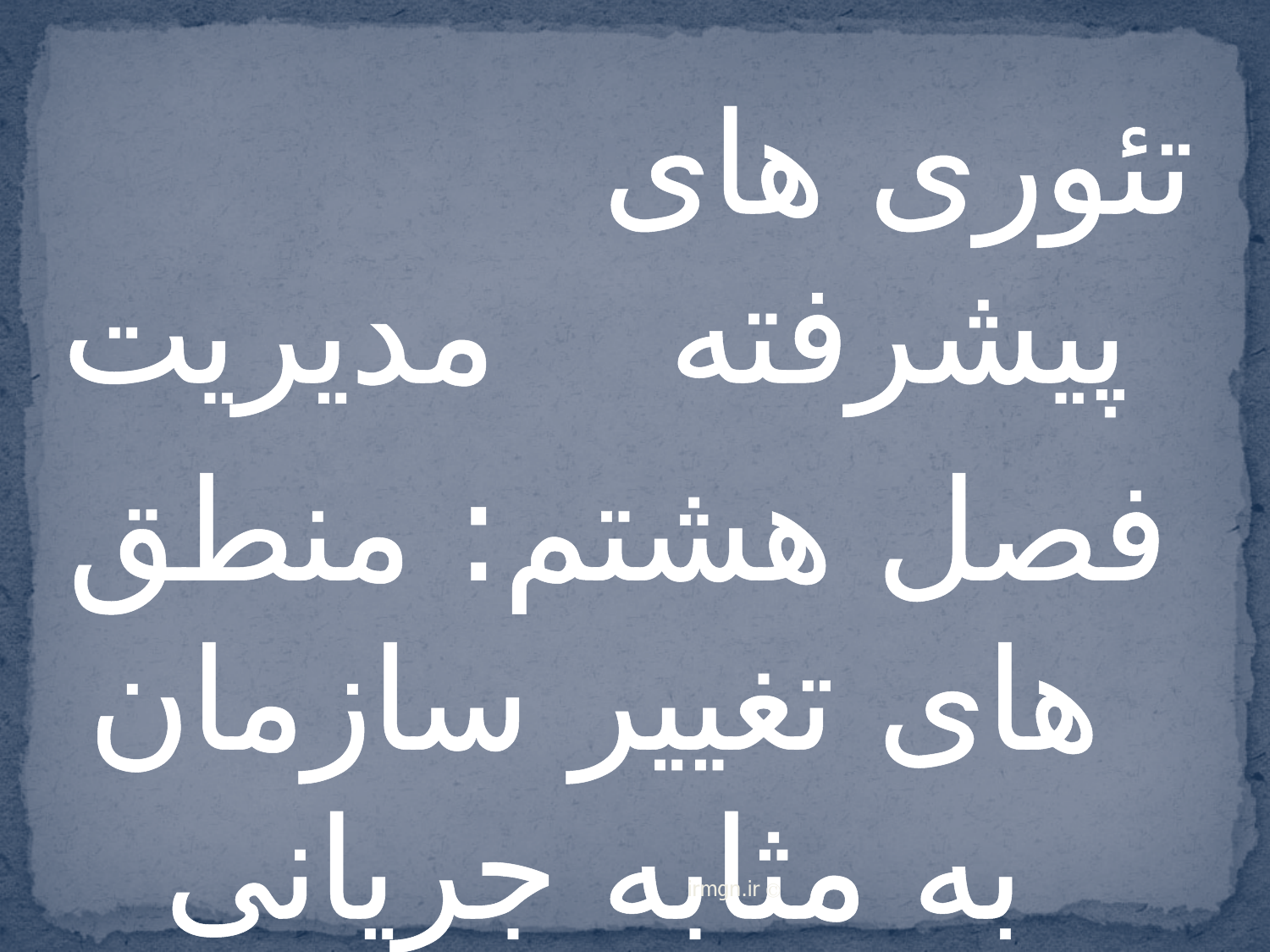

تئوری های              پیشرفته    مدیریت
فصل هشتم: منطق های تغییر سازمان به مثابه جریانی متغیر
تهیه کننده :امیرمسعود احمدی

© irmgn.ir